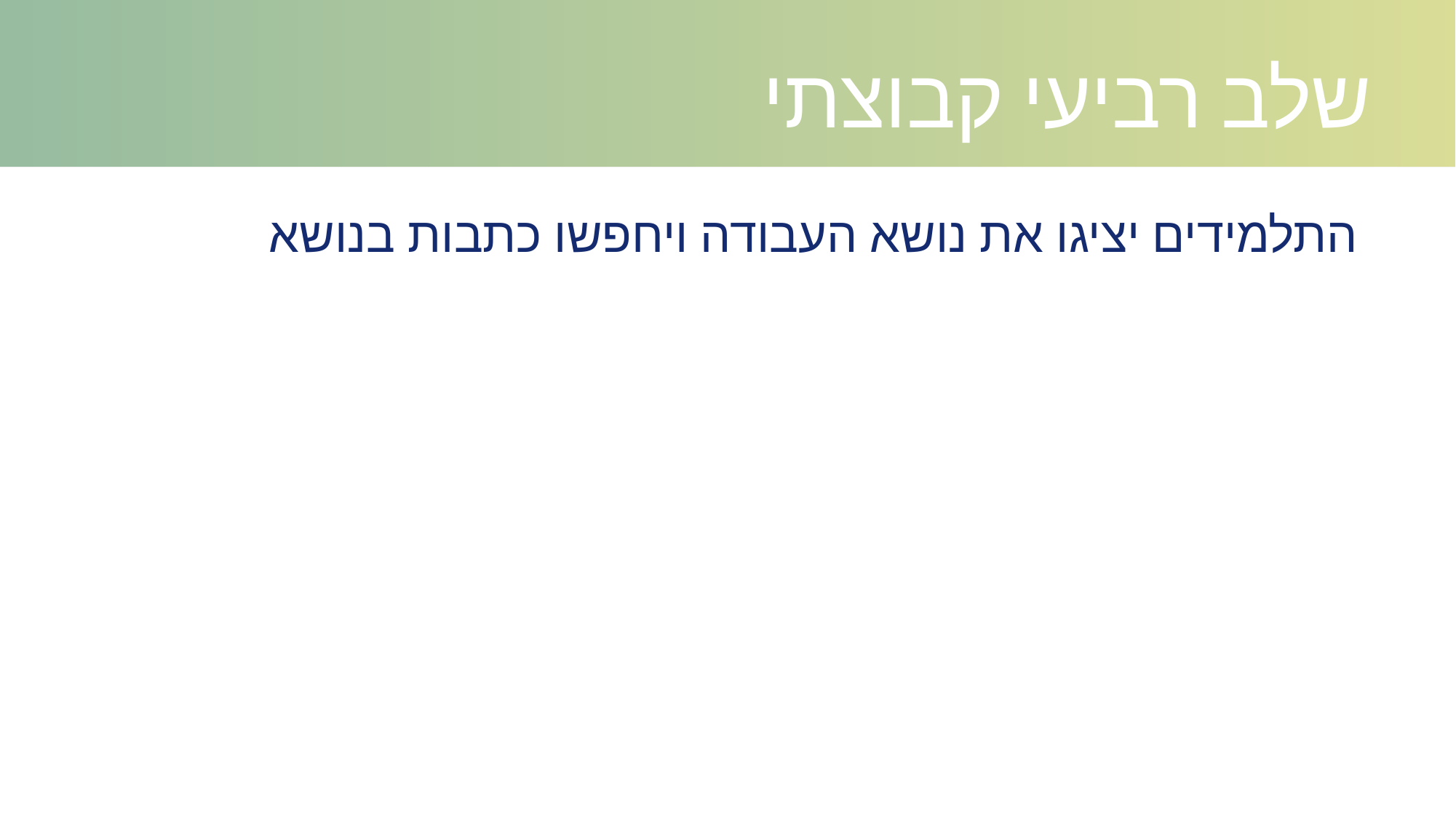

שלב רביעי קבוצתי
התלמידים יציגו את נושא העבודה ויחפשו כתבות בנושא